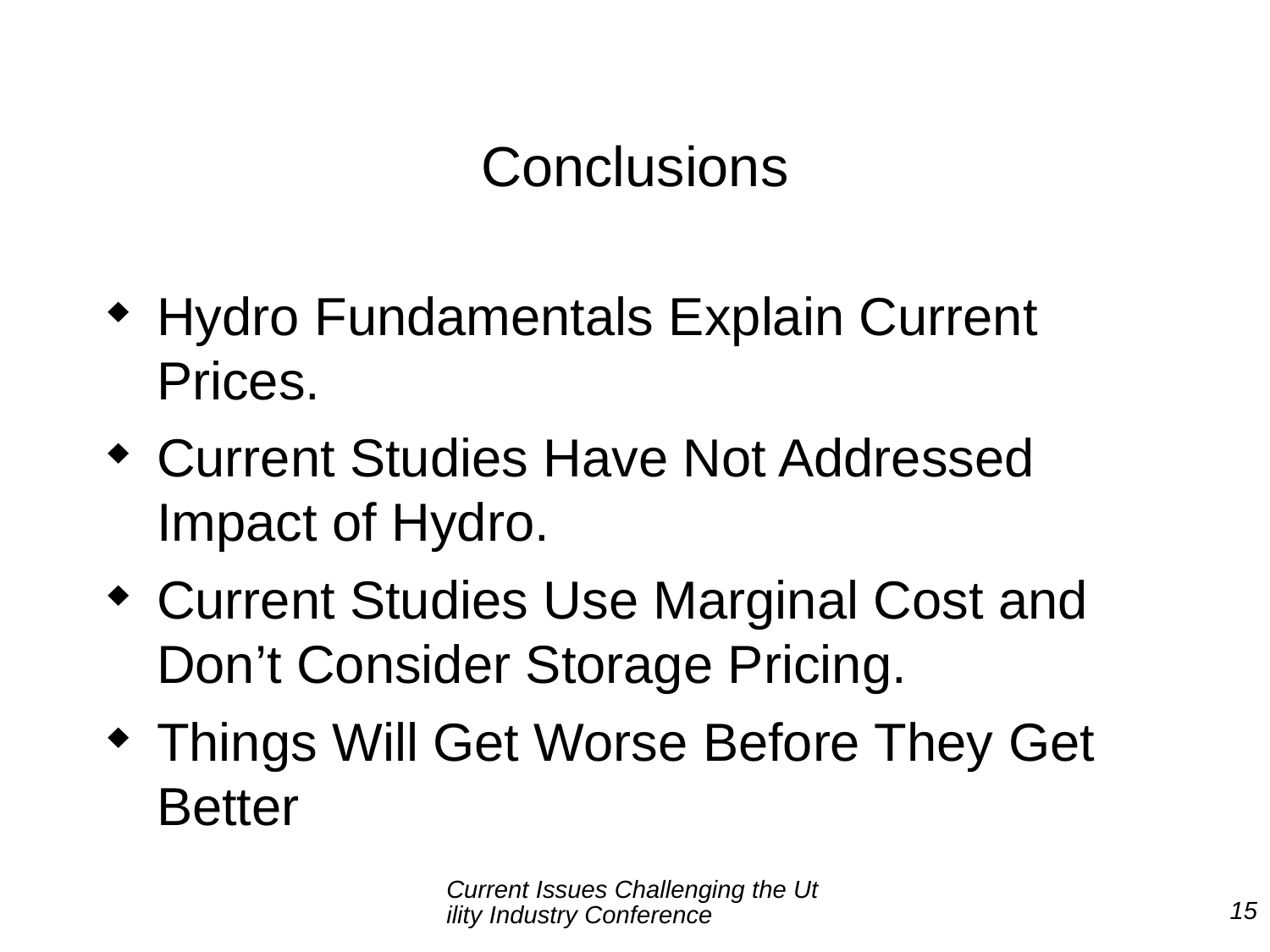

# Conclusions
Hydro Fundamentals Explain Current Prices.
Current Studies Have Not Addressed Impact of Hydro.
Current Studies Use Marginal Cost and Don’t Consider Storage Pricing.
Things Will Get Worse Before They Get Better
Current Issues Challenging the Utility Industry Conference
15